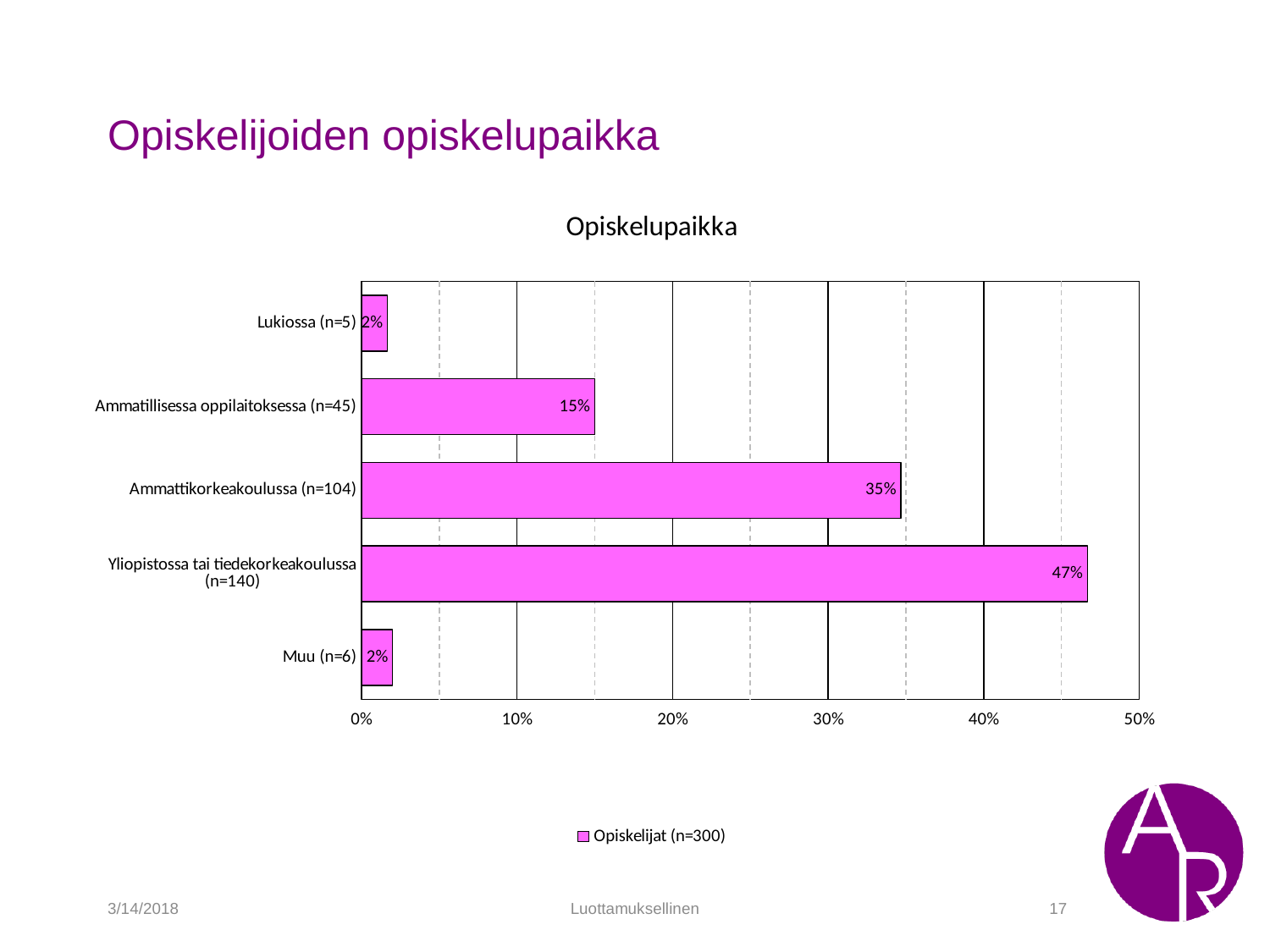

# Opiskelijoiden opiskelupaikka

### Chart: Opiskelupaikka

| Category | Opiskelijat (n=300) |
|---|---|
| Lukiossa (n=5) | 0.016666666666666666 |
| Ammatillisessa oppilaitoksessa (n=45) | 0.15 |
| Ammattikorkeakoulussa (n=104) | 0.3466666666666667 |
| Yliopistossa tai tiedekorkeakoulussa (n=140) | 0.4666666666666667 |
| Muu (n=6) | 0.02 |
3/14/2018
Luottamuksellinen
17